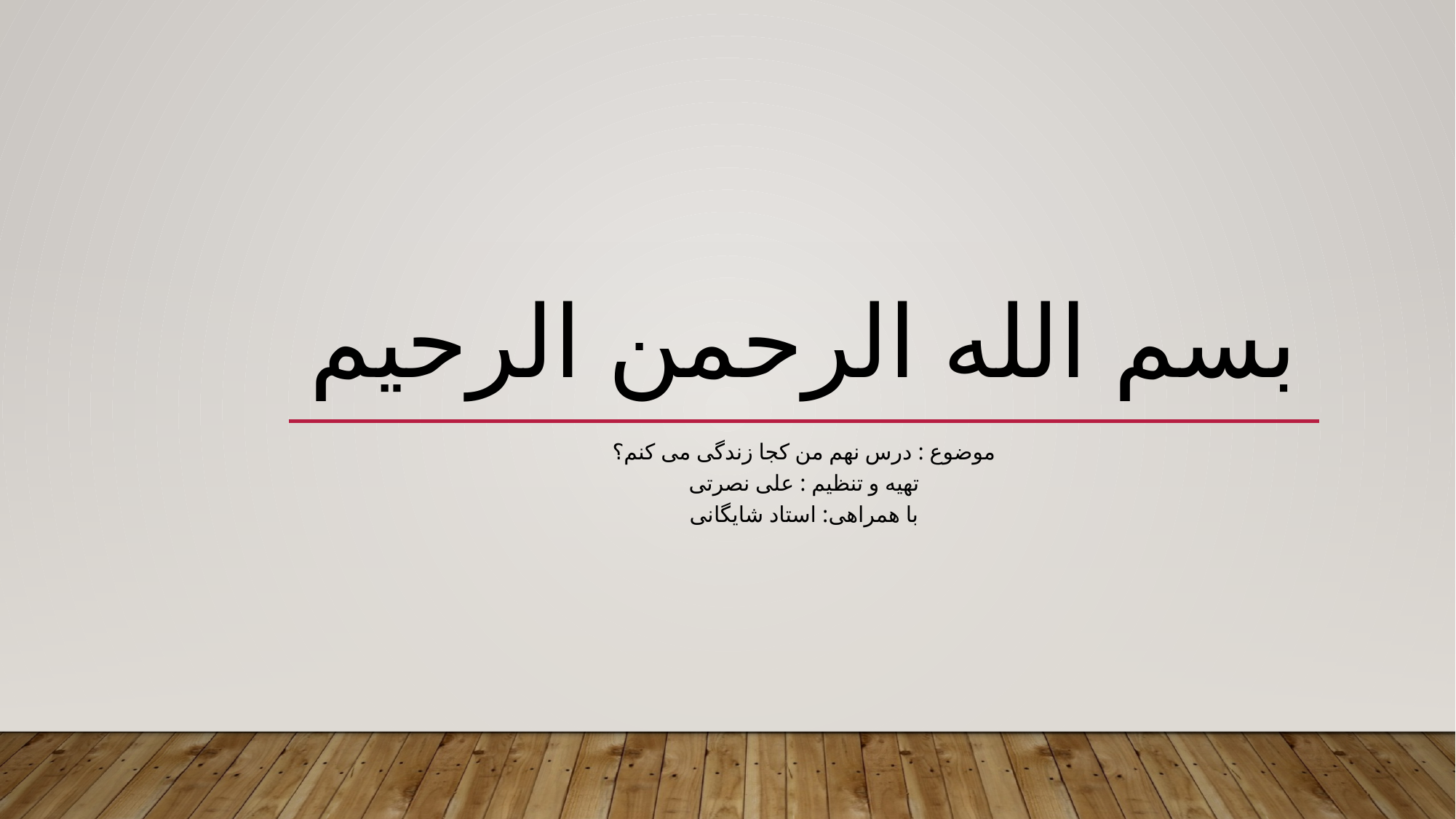

# بسم الله الرحمن الرحیم
موضوع : درس نهم من کجا زندگی می کنم؟
تهیه و تنظیم : علی نصرتی
با همراهی: استاد شایگانی